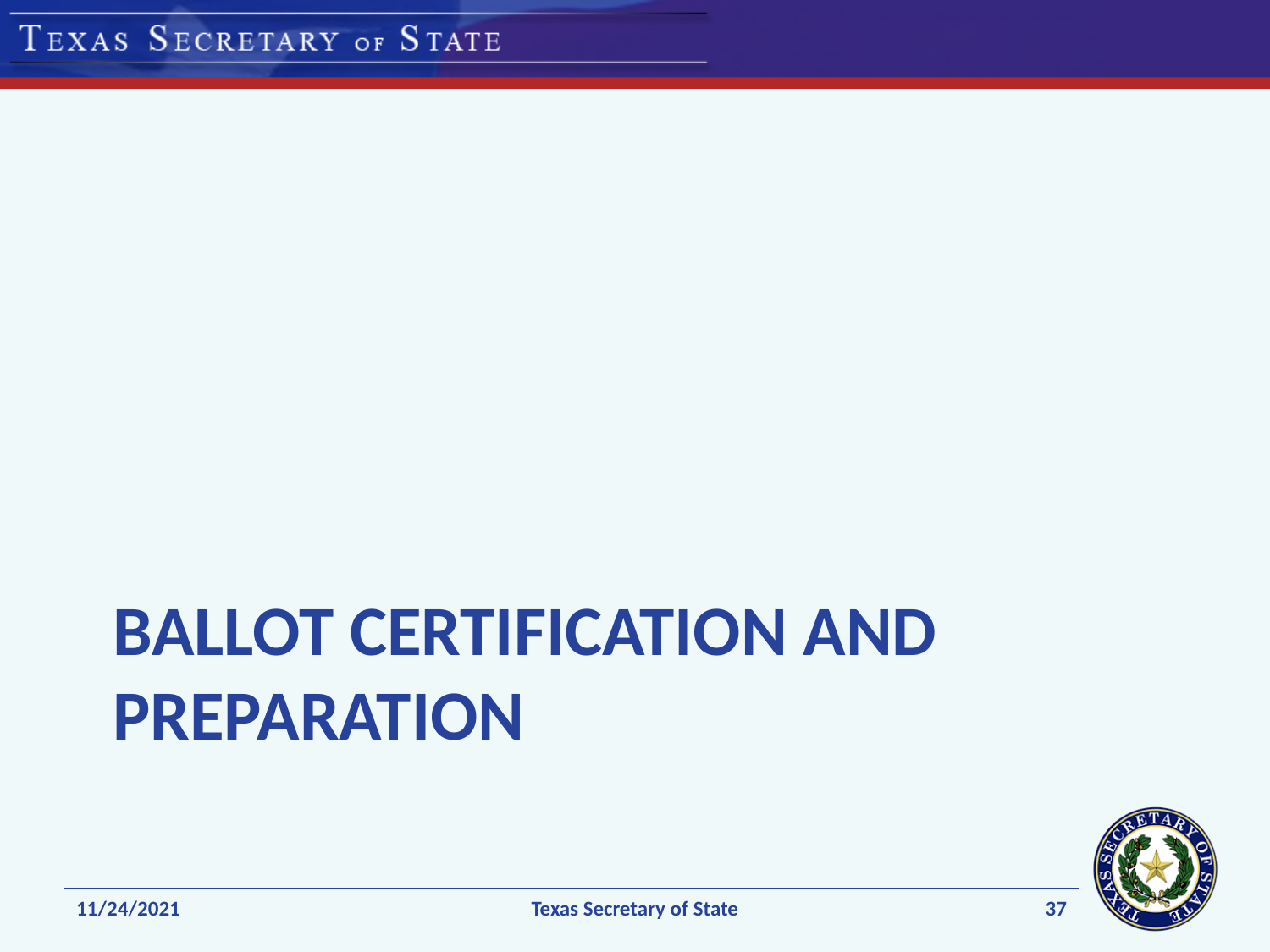

# Ballot Certification and Preparation
37
11/24/2021
Texas Secretary of State